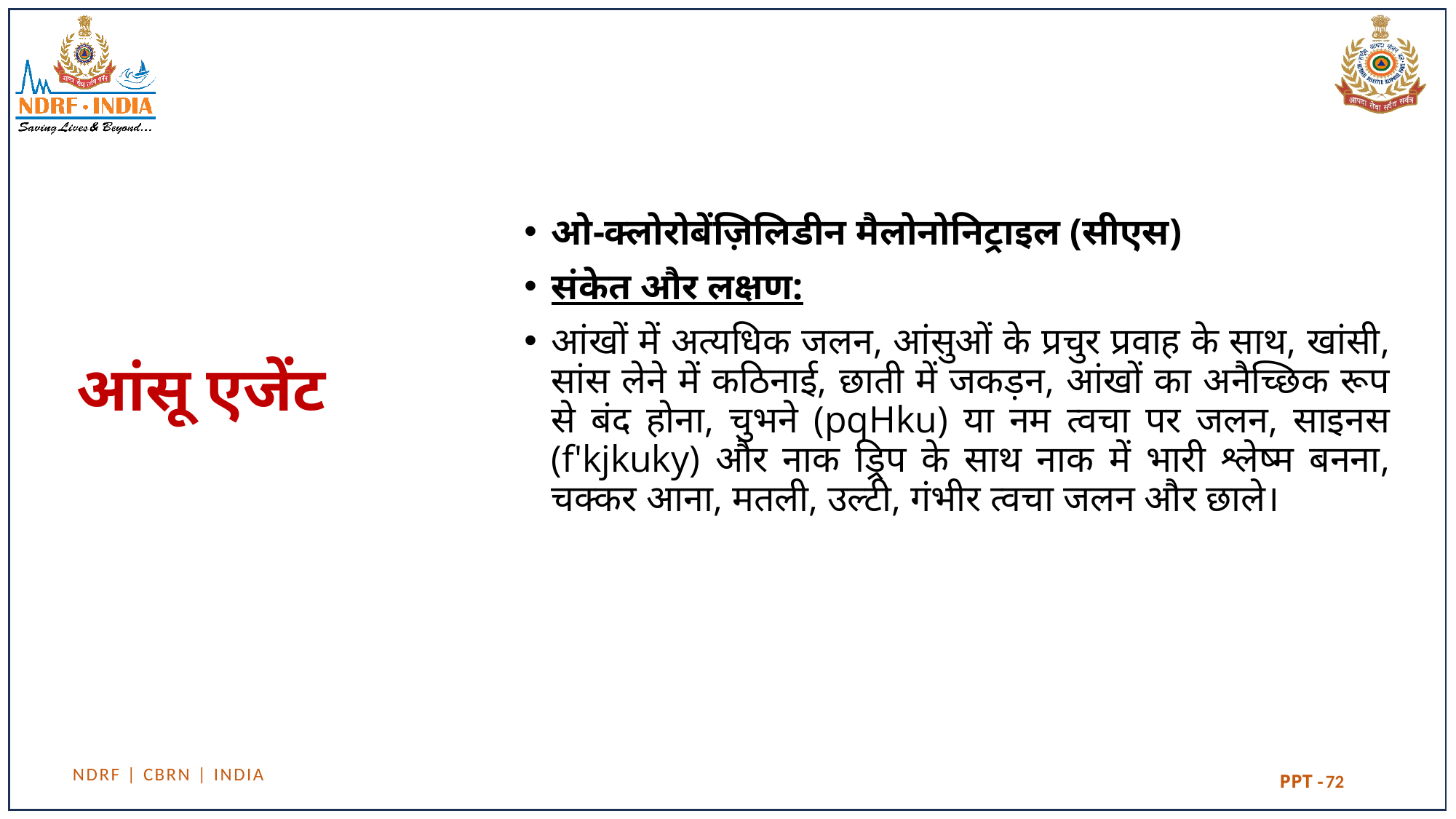

ओ-क्लोरोबेंज़िलिडीन मैलोनोनिट्राइल (सीएस)
संकेत और लक्षण:
आंखों में अत्यधिक जलन, आंसुओं के प्रचुर प्रवाह के साथ, खांसी, सांस लेने में कठिनाई, छाती में जकड़न, आंखों का अनैच्छिक रूप से बंद होना, चुभने (pqHku) या नम त्वचा पर जलन, साइनस (f'kjkuky) और नाक ड्रिप के साथ नाक में भारी श्लेष्म बनना, चक्कर आना, मतली, उल्टी, गंभीर त्वचा जलन और छाले।

# आंसू एजेंट

72